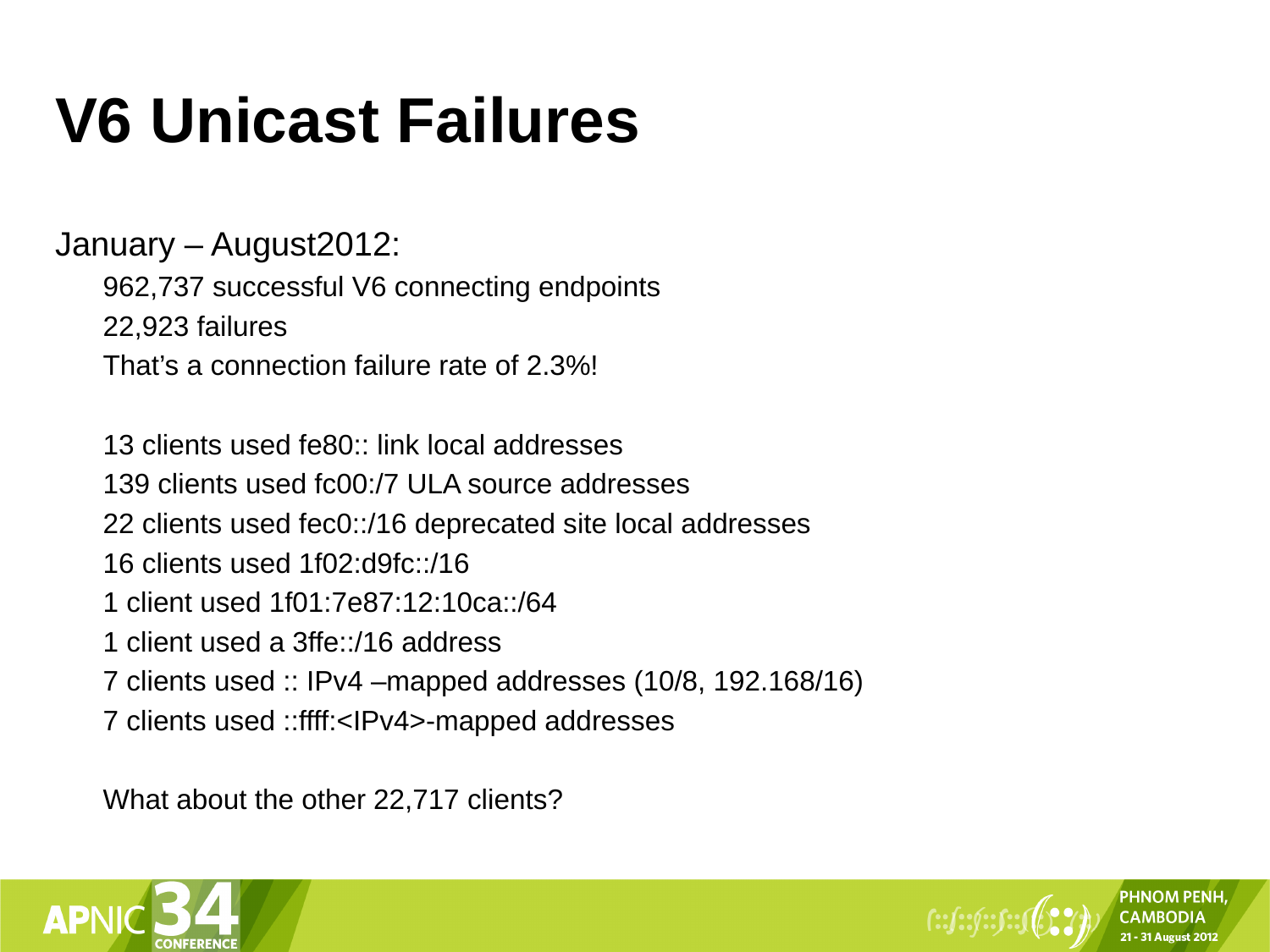

# V6 Unicast Failures
January – August2012:
962,737 successful V6 connecting endpoints
22,923 failures
		That’s a connection failure rate of 2.3%!

13 clients used fe80:: link local addresses
139 clients used fc00:/7 ULA source addresses
22 clients used fec0::/16 deprecated site local addresses
16 clients used 1f02:d9fc::/16
1 client used 1f01:7e87:12:10ca::/64
1 client used a 3ffe::/16 address
7 clients used :: IPv4 –mapped addresses (10/8, 192.168/16)
7 clients used ::ffff:<IPv4>-mapped addresses

What about the other 22,717 clients?